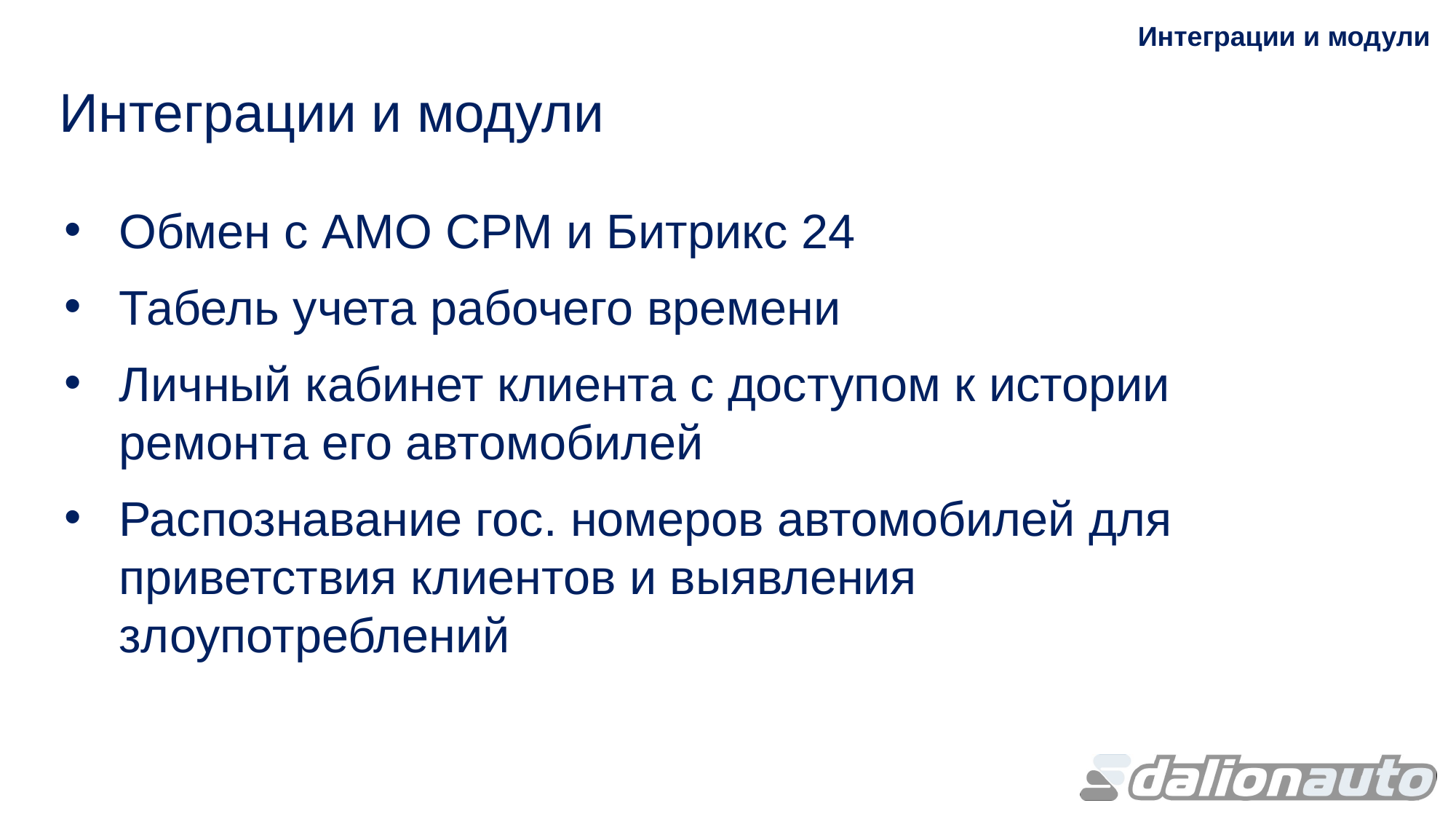

Интеграции и модули
Интеграции и модули
Обмен с АМО СРМ и Битрикс 24
Табель учета рабочего времени
Личный кабинет клиента с доступом к истории ремонта его автомобилей
Распознавание гос. номеров автомобилей для приветствия клиентов и выявления злоупотреблений